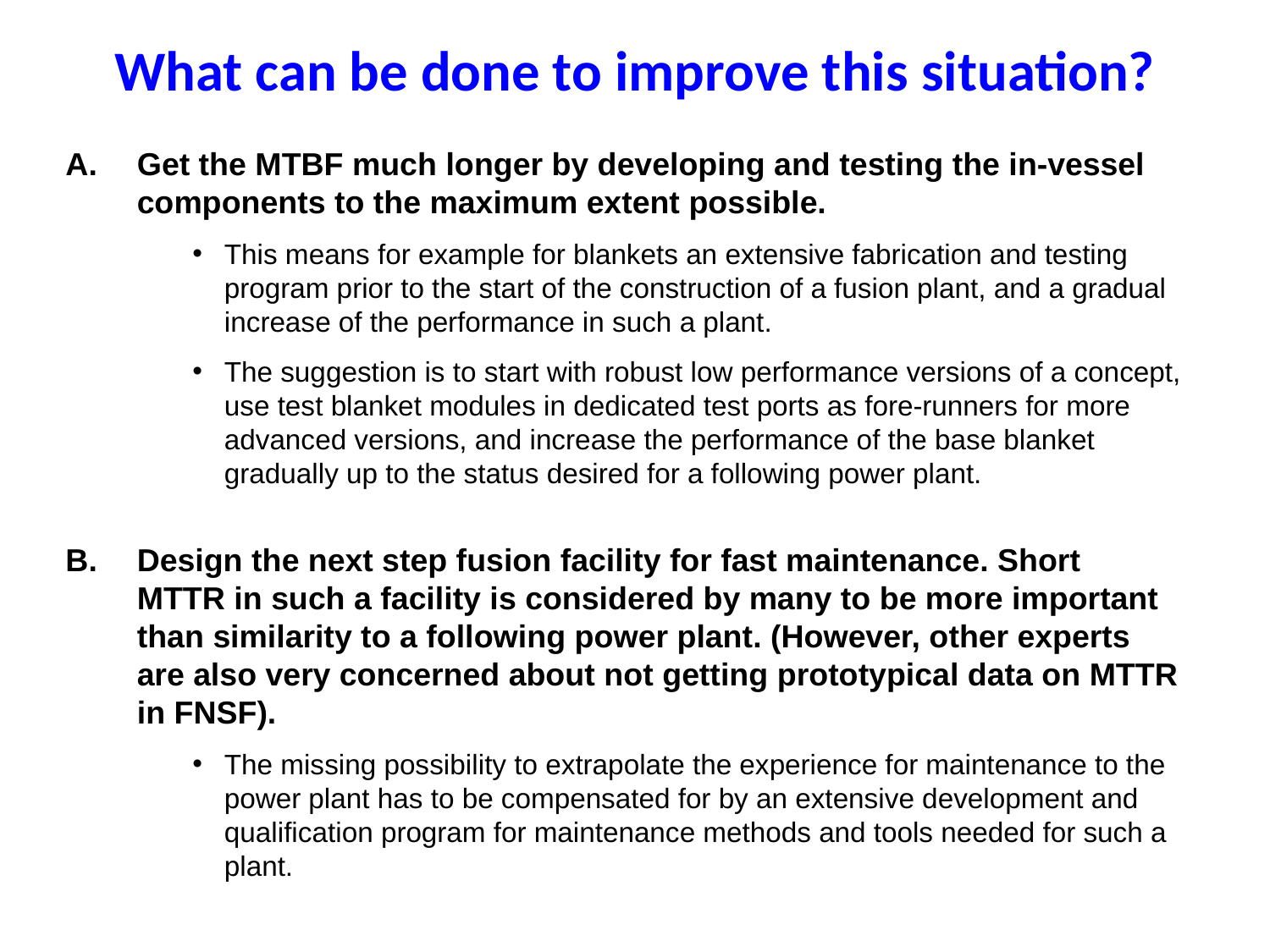

# What can be done to improve this situation?
Get the MTBF much longer by developing and testing the in-vessel components to the maximum extent possible.
This means for example for blankets an extensive fabrication and testing program prior to the start of the construction of a fusion plant, and a gradual increase of the performance in such a plant.
The suggestion is to start with robust low performance versions of a concept, use test blanket modules in dedicated test ports as fore-runners for more advanced versions, and increase the performance of the base blanket gradually up to the status desired for a following power plant.
Design the next step fusion facility for fast maintenance. Short  MTTR in such a facility is considered by many to be more important than similarity to a following power plant. (However, other experts are also very concerned about not getting prototypical data on MTTR in FNSF).
The missing possibility to extrapolate the experience for maintenance to the power plant has to be compensated for by an extensive development and qualification program for maintenance methods and tools needed for such a plant.